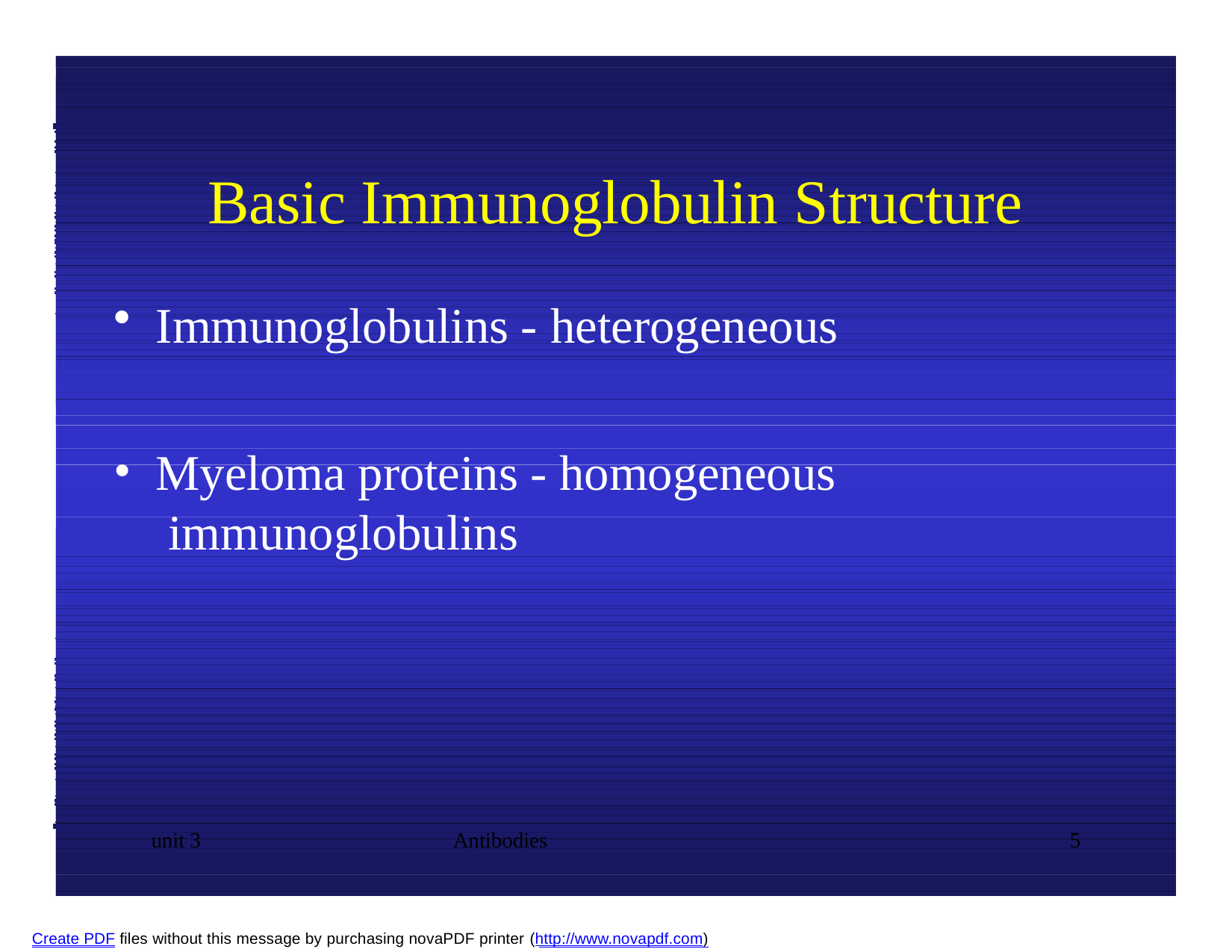

# Basic Immunoglobulin Structure

Immunoglobulins - heterogeneous

Myeloma proteins - homogeneous  immunoglobulins

unit 3
Antibodies
5

Create PDF files without this message by purchasing novaPDF printer (http://www.novapdf.com)